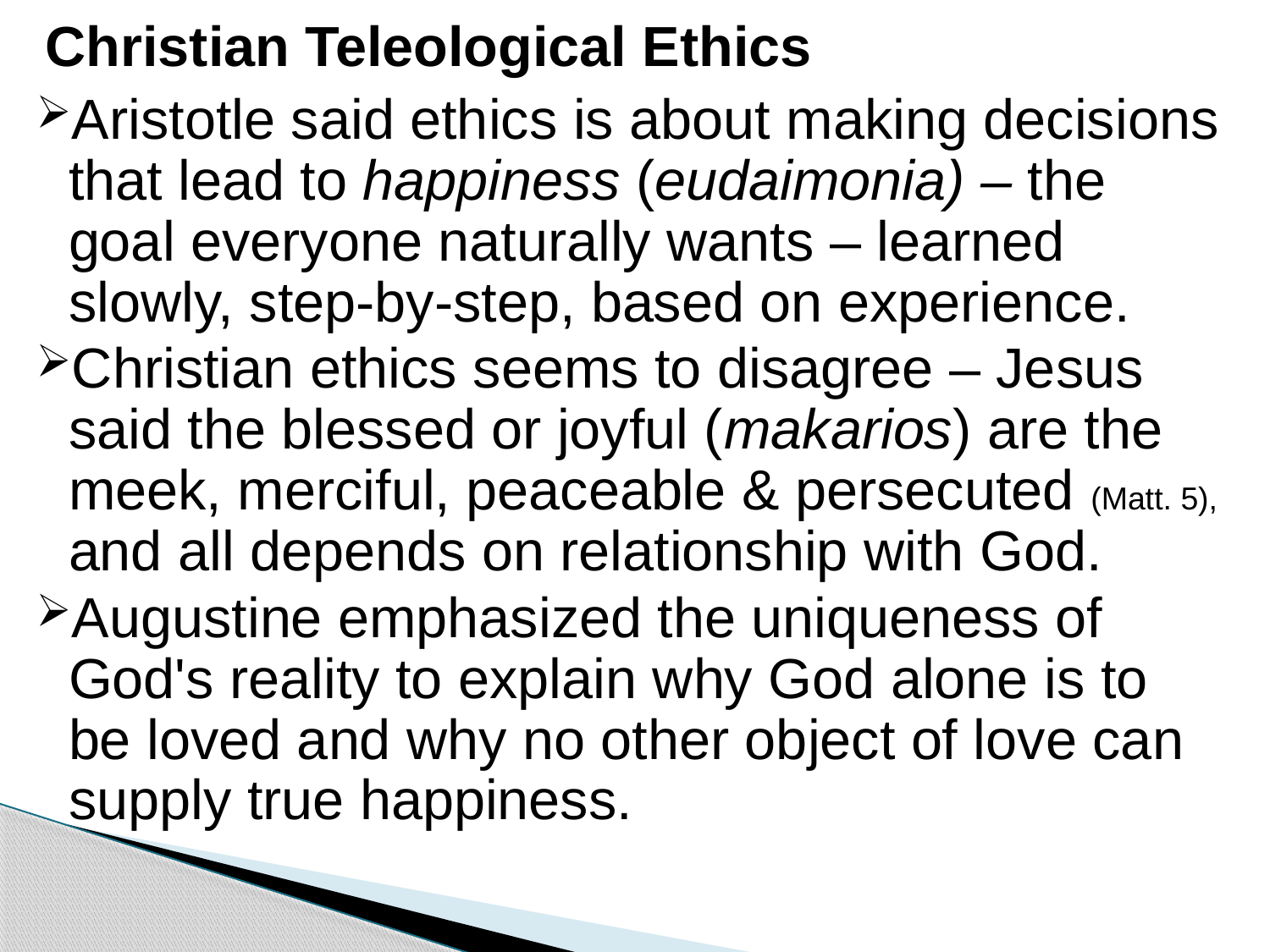

# Christian Teleological Ethics
Aristotle said ethics is about making decisions that lead to happiness (eudaimonia) – the goal everyone naturally wants – learned slowly, step-by-step, based on experience.
Christian ethics seems to disagree – Jesus said the blessed or joyful (makarios) are the meek, merciful, peaceable & persecuted (Matt. 5), and all depends on relationship with God.
Augustine emphasized the uniqueness of God's reality to explain why God alone is to be loved and why no other object of love can supply true happiness.